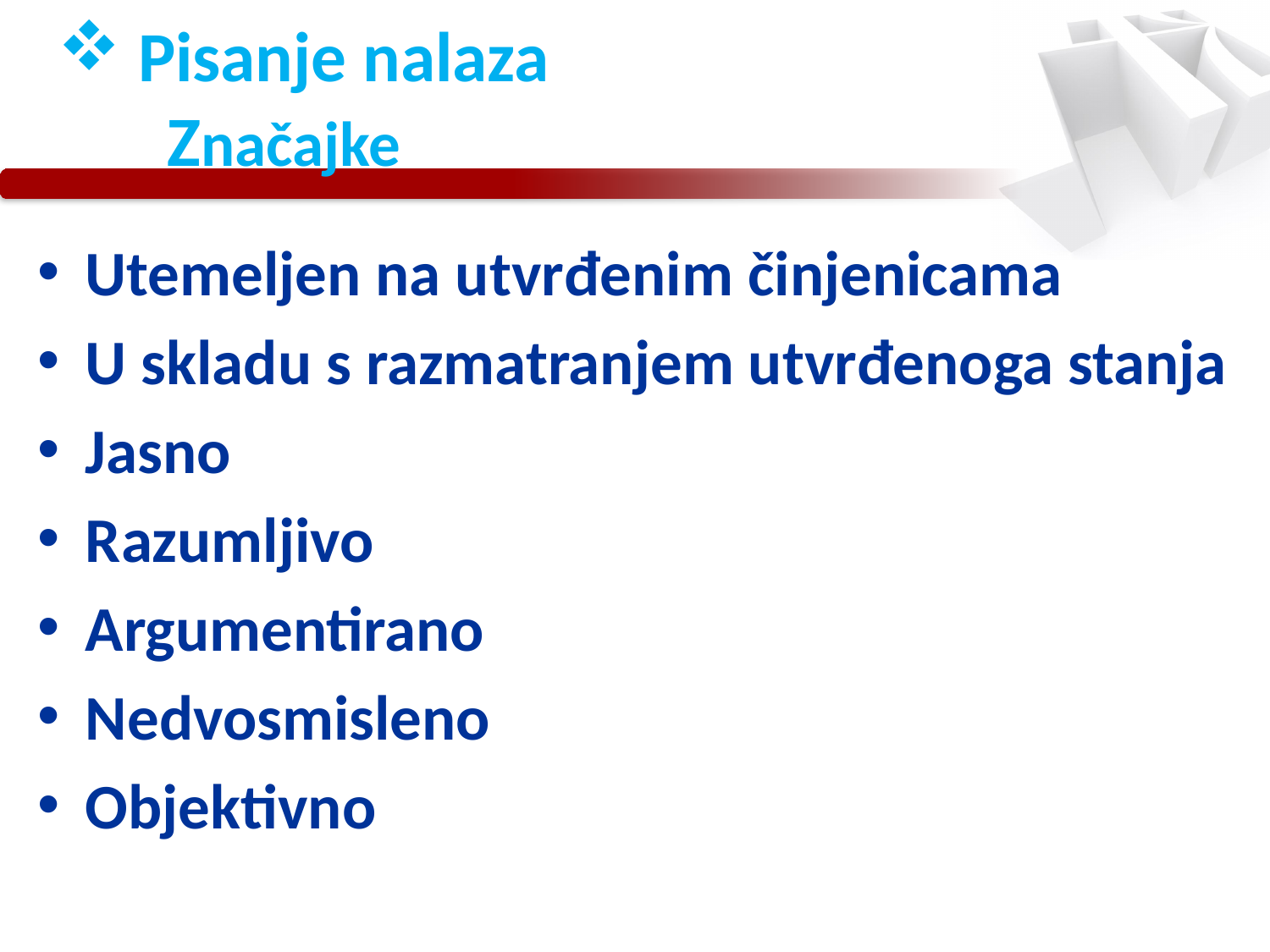

# Pisanje nalaza Značajke
Utemeljen na utvrđenim činjenicama
U skladu s razmatranjem utvrđenoga stanja
Jasno
Razumljivo
Argumentirano
Nedvosmisleno
Objektivno